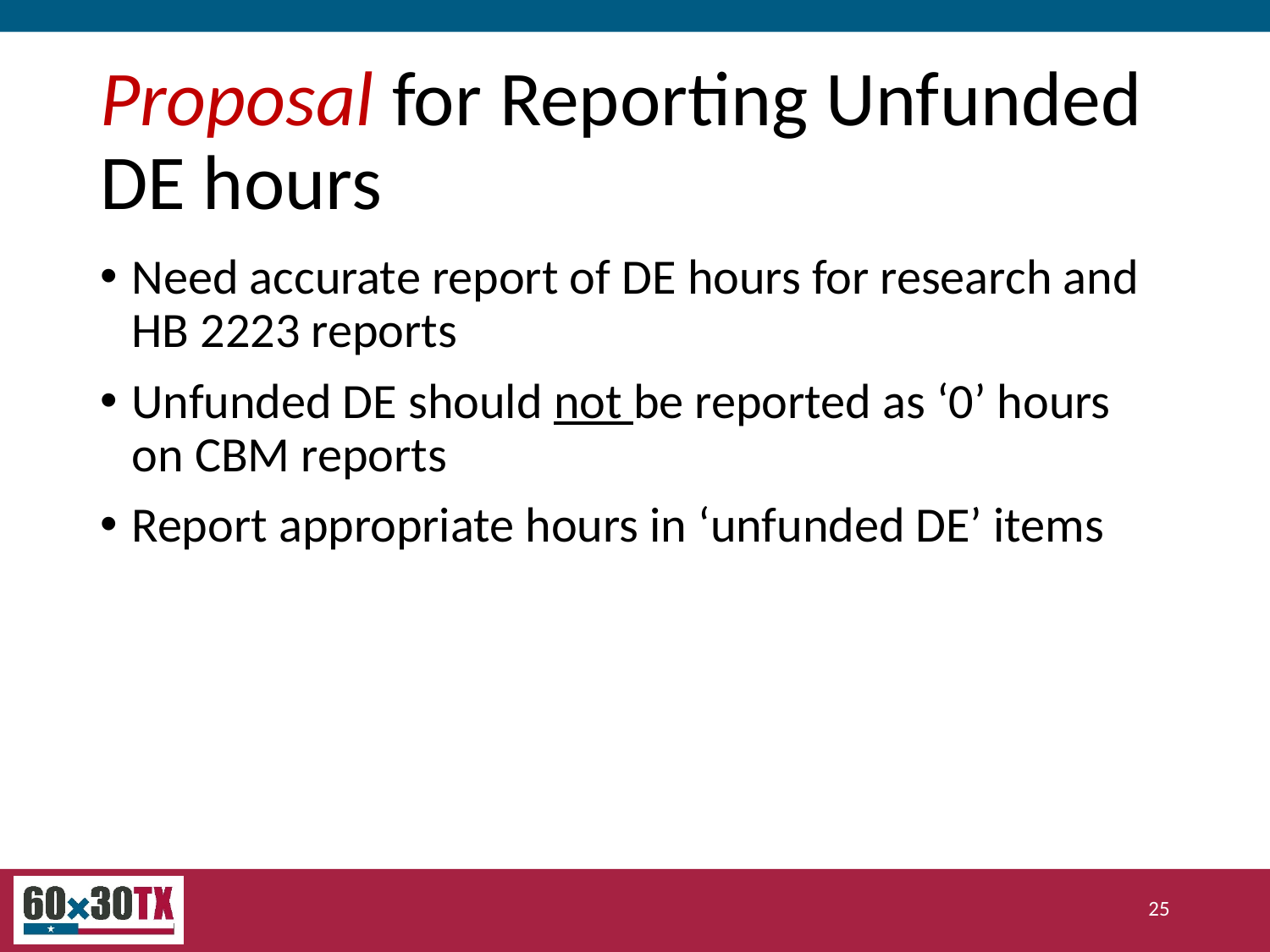

# Proposal for Reporting Unfunded DE hours
Need accurate report of DE hours for research and HB 2223 reports
Unfunded DE should not be reported as ‘0’ hours on CBM reports
Report appropriate hours in ‘unfunded DE’ items
25